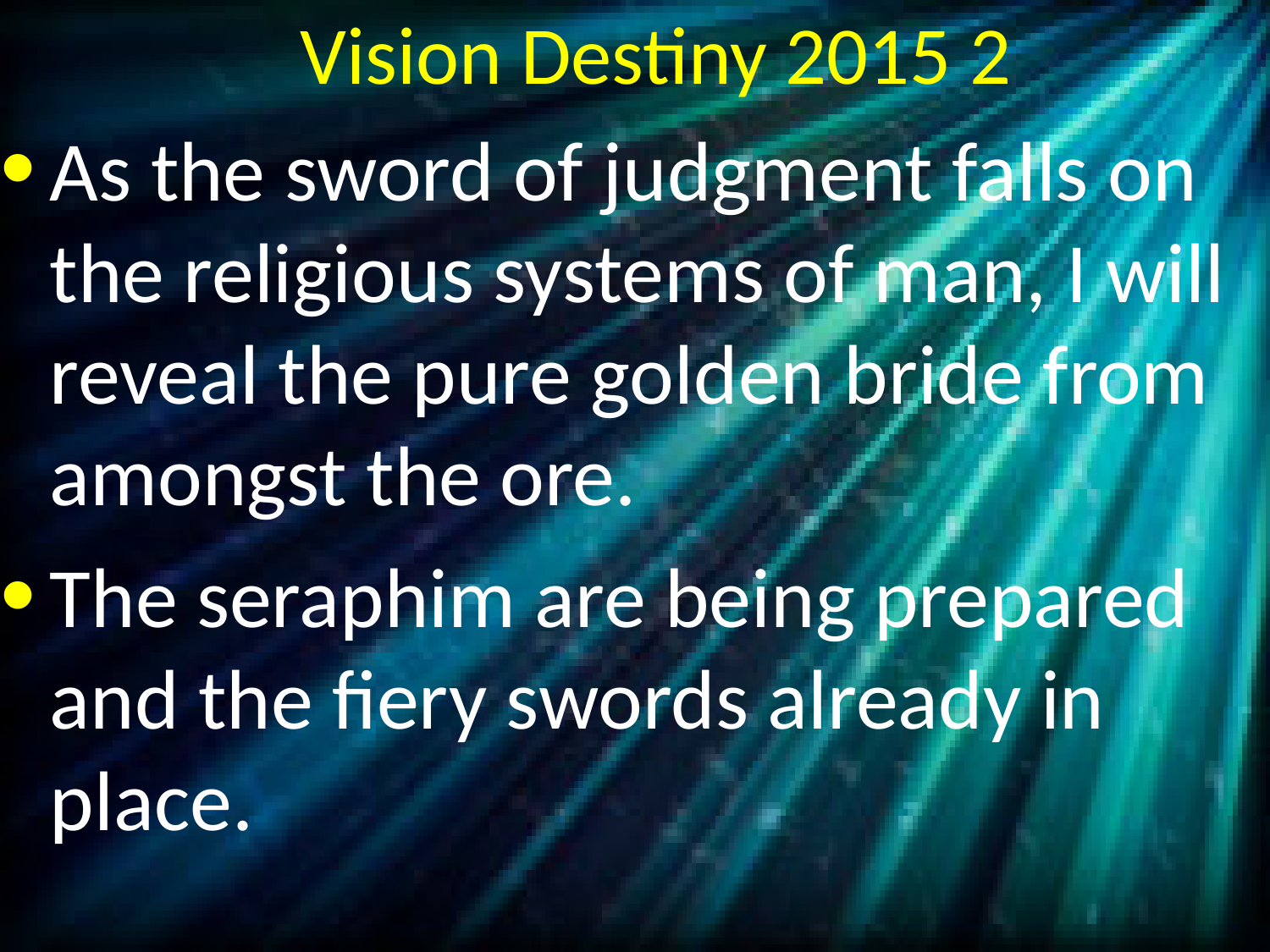

# Vision Destiny 2015 2
As the sword of judgment falls on the religious systems of man, I will reveal the pure golden bride from amongst the ore.
The seraphim are being prepared and the fiery swords already in place.